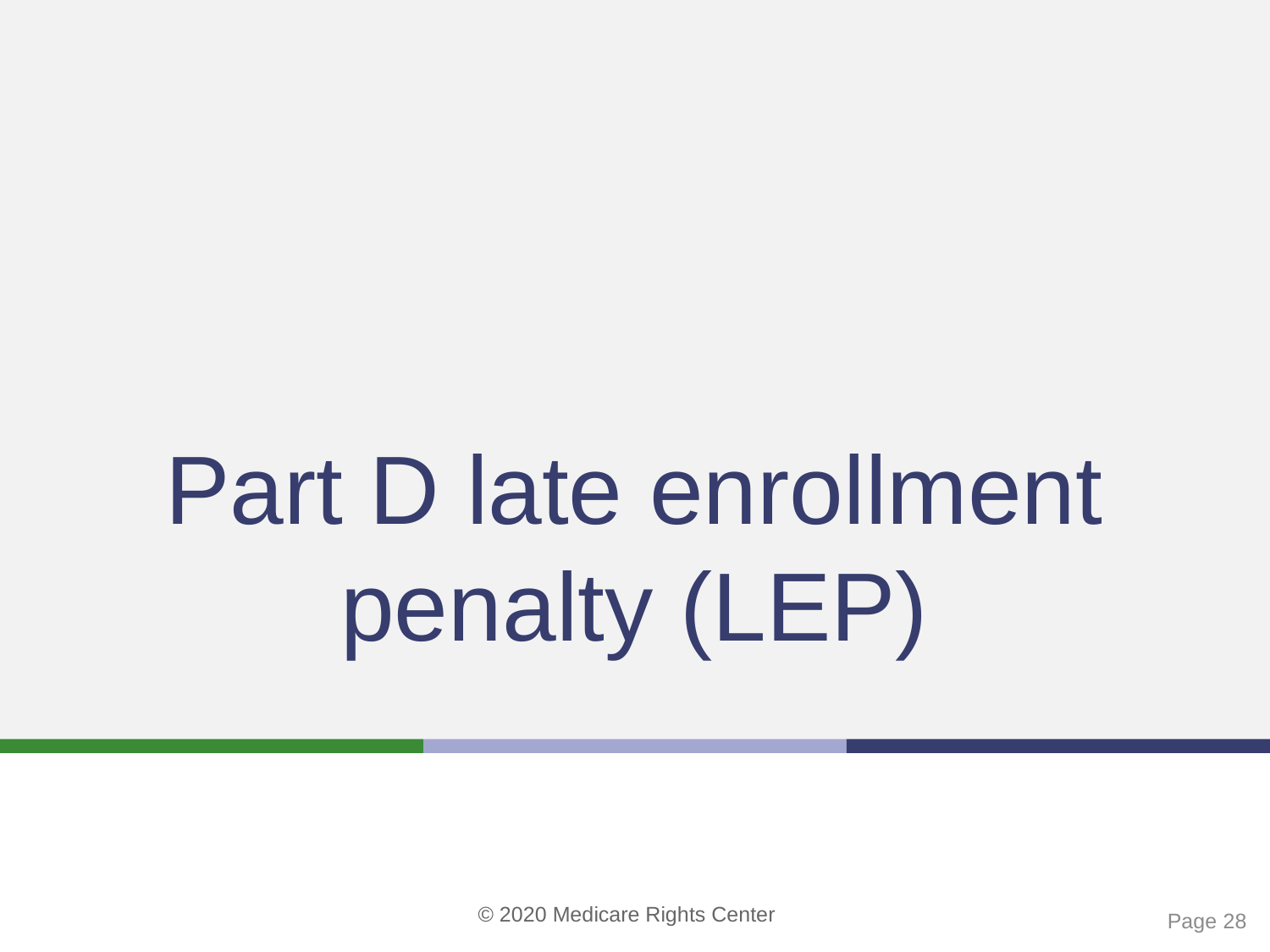

# Part D late enrollment penalty (LEP)
 Page 28